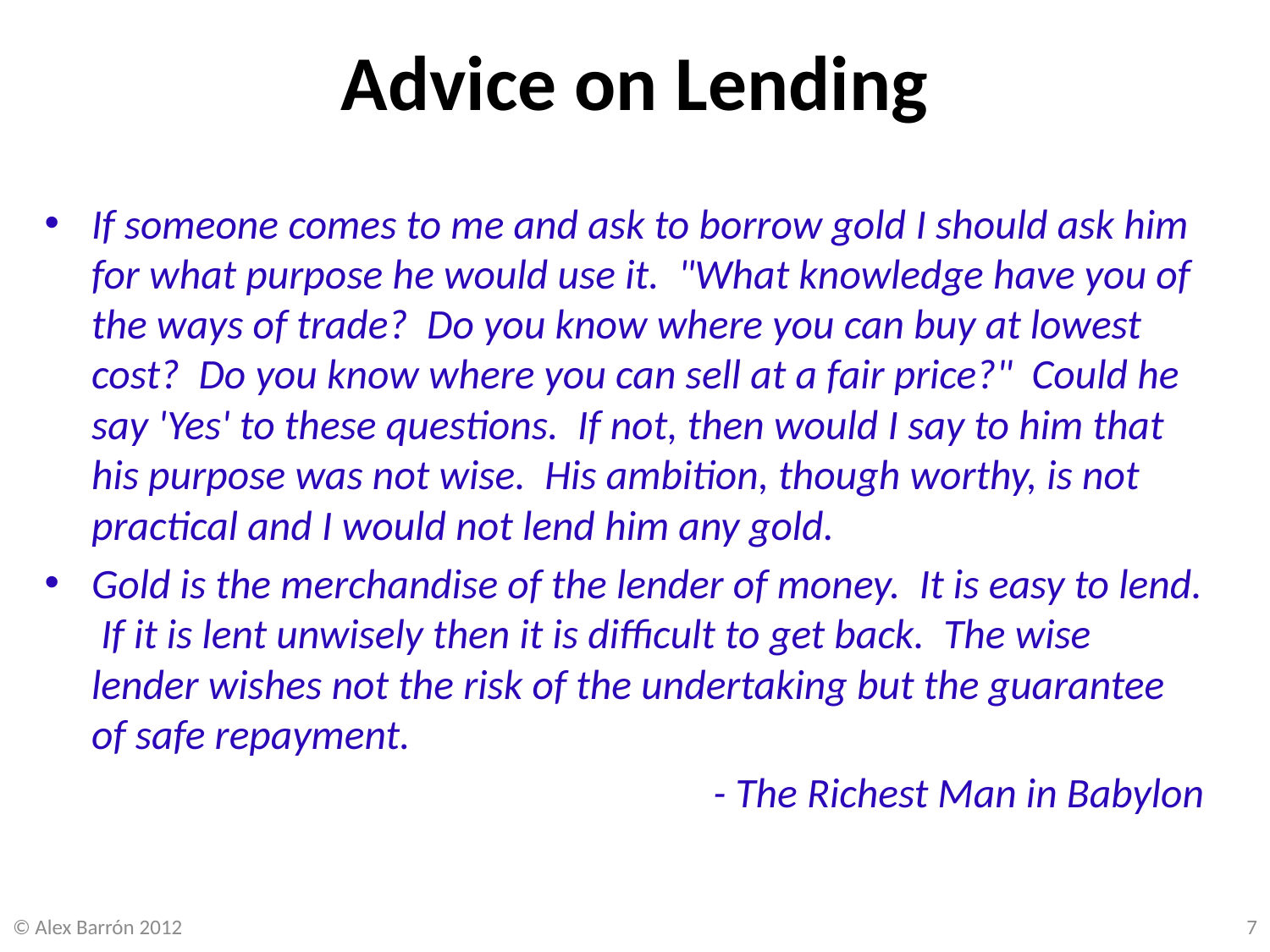

# Advice on Lending
If someone comes to me and ask to borrow gold I should ask him for what purpose he would use it.  "What knowledge have you of the ways of trade?  Do you know where you can buy at lowest cost?  Do you know where you can sell at a fair price?"  Could he say 'Yes' to these questions.  If not, then would I say to him that his purpose was not wise.  His ambition, though worthy, is not practical and I would not lend him any gold.
Gold is the merchandise of the lender of money.  It is easy to lend.  If it is lent unwisely then it is difficult to get back.  The wise lender wishes not the risk of the undertaking but the guarantee of safe repayment.
- The Richest Man in Babylon

© Alex Barrón 2012
7